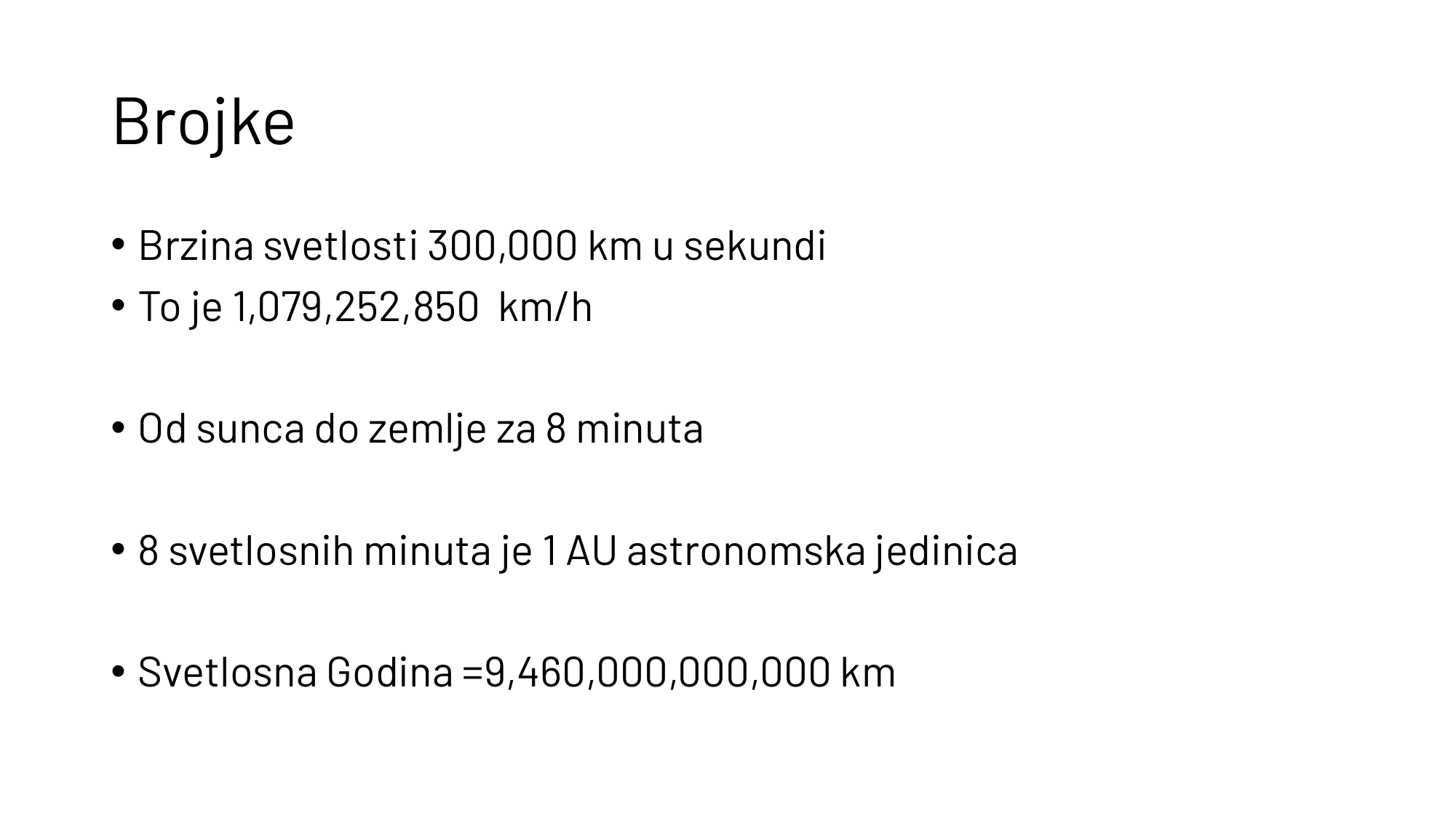

# Brojke
Brzina svetlosti 300,000 km u sekundi
To je 1,079,252,850  km/h

Od sunca do zemlje za 8 minuta

8 svetlosnih minuta je 1 AU astronomska jedinica

Svetlosna Godina =9,460,000,000,000 km